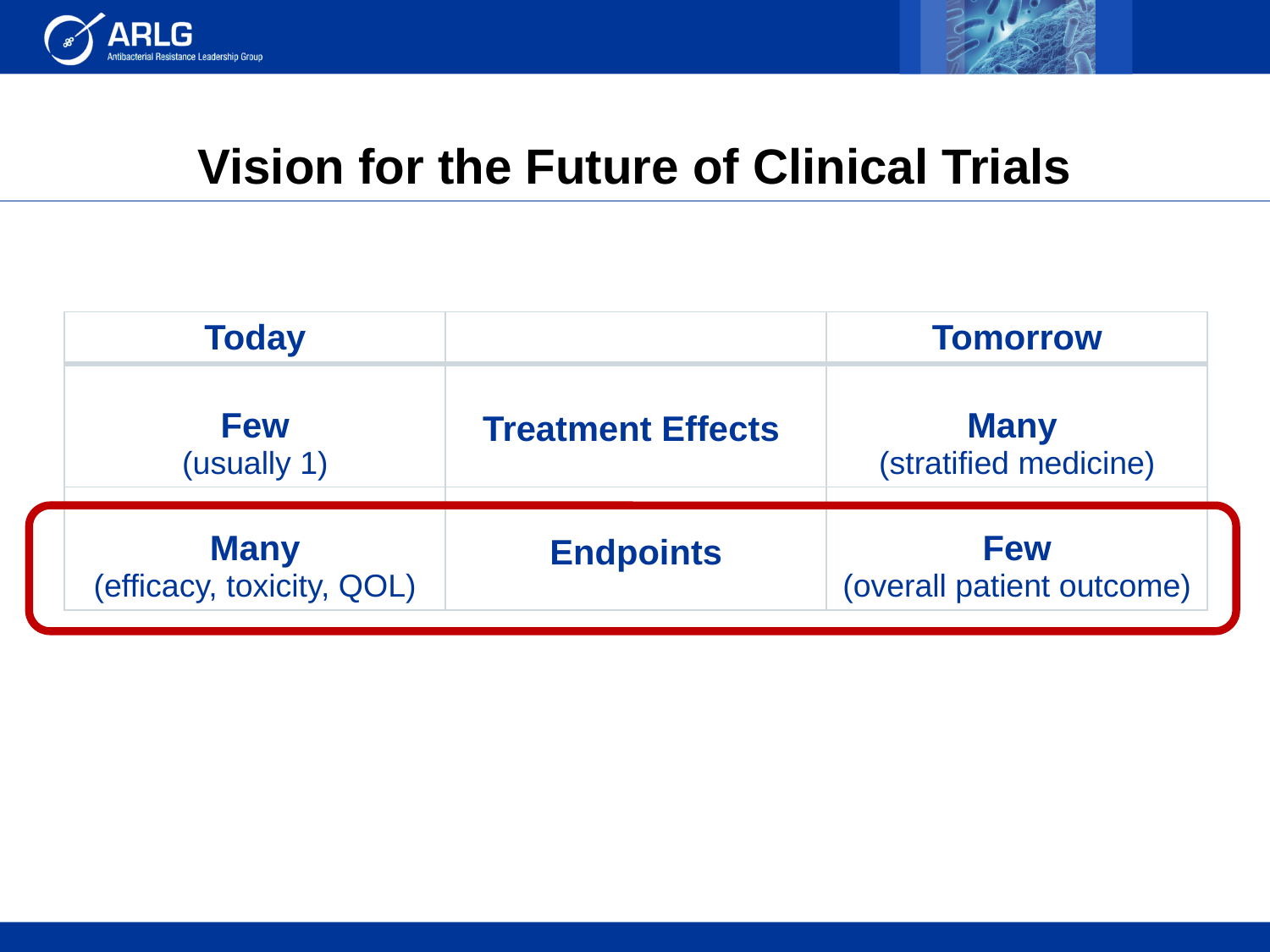

# Vision for the Future of Clinical Trials
| Today |  | Tomorrow |
| --- | --- | --- |
| Few (usually 1) | Treatment Effects | Many (stratified medicine) |
| Many (efficacy, toxicity, QOL) | Endpoints | Few (overall patient outcome) |